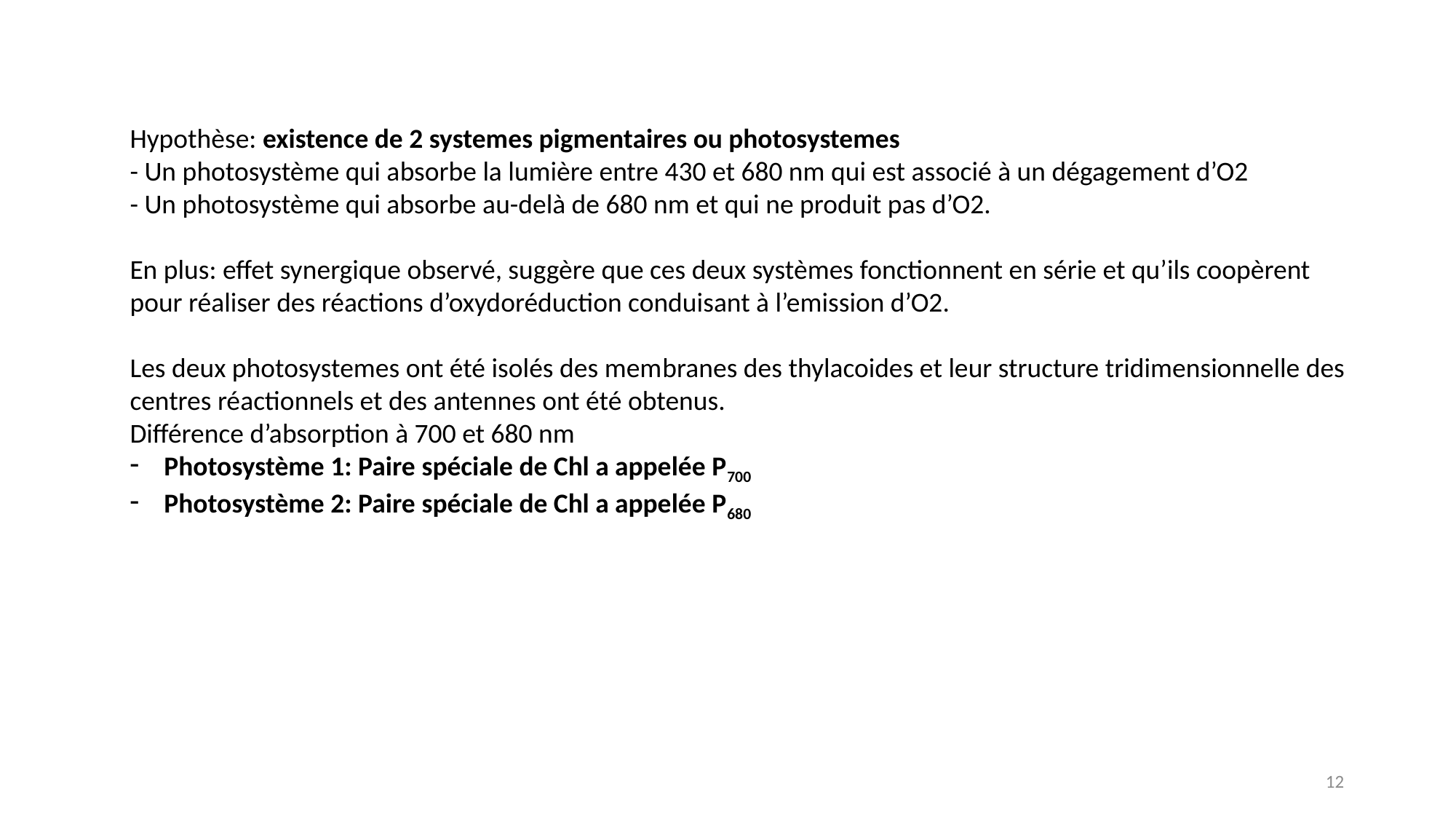

Hypothèse: existence de 2 systemes pigmentaires ou photosystemes
- Un photosystème qui absorbe la lumière entre 430 et 680 nm qui est associé à un dégagement d’O2
- Un photosystème qui absorbe au-delà de 680 nm et qui ne produit pas d’O2.

En plus: effet synergique observé, suggère que ces deux systèmes fonctionnent en série et qu’ils coopèrent pour réaliser des réactions d’oxydoréduction conduisant à l’emission d’O2.

Les deux photosystemes ont été isolés des membranes des thylacoides et leur structure tridimensionnelle des centres réactionnels et des antennes ont été obtenus.
Différence d’absorption à 700 et 680 nm
Photosystème 1: Paire spéciale de Chl a appelée P700
Photosystème 2: Paire spéciale de Chl a appelée P680

12